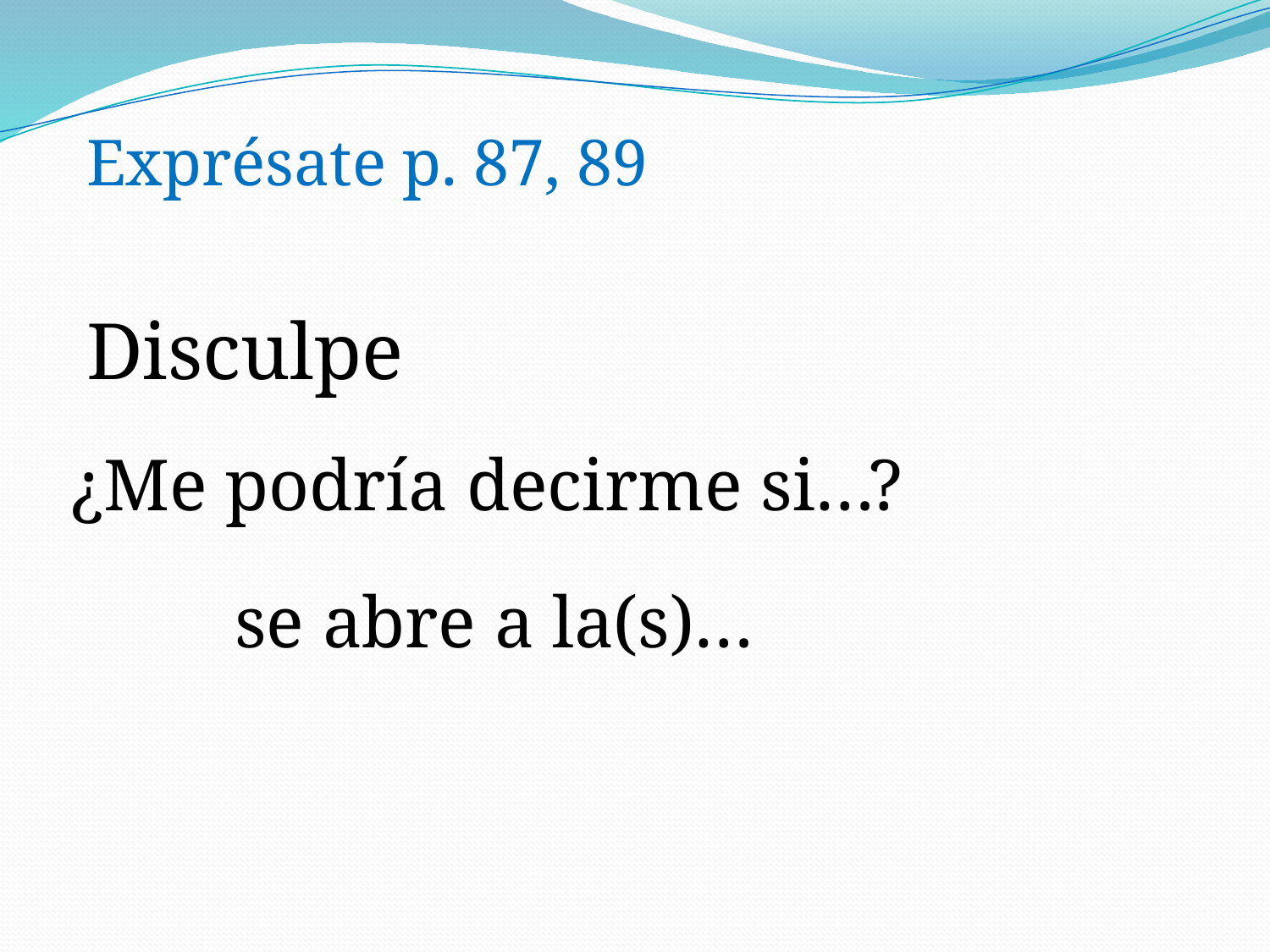

Exprésate p. 87, 89
Disculpe
¿Me podría decirme si…?
se abre a la(s)…